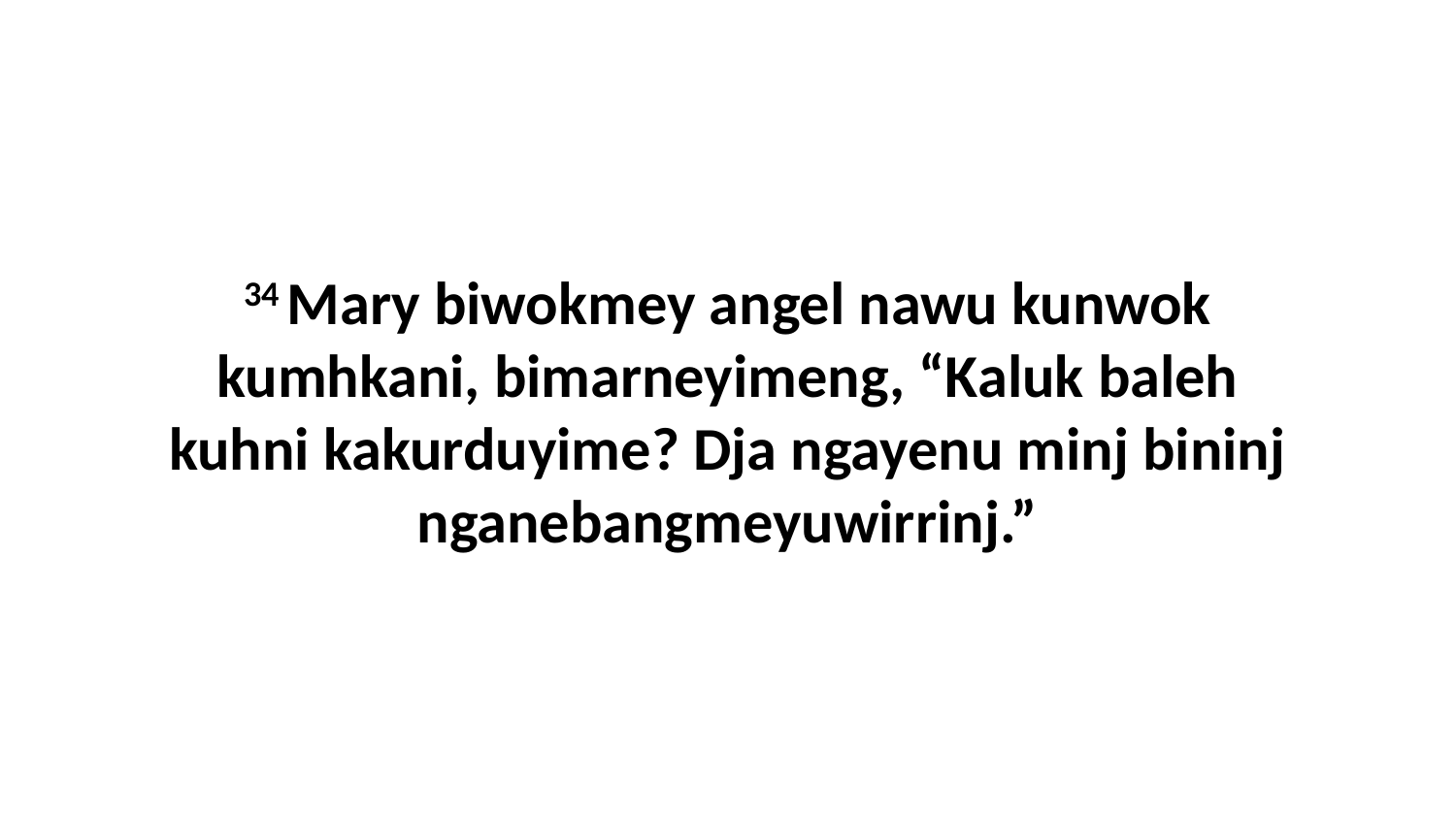

34 Mary biwokmey angel nawu kunwok kumhkani, bimarneyimeng, “Kaluk baleh kuhni kakurduyime? Dja ngayenu minj bininj nganebangmeyuwirrinj.”